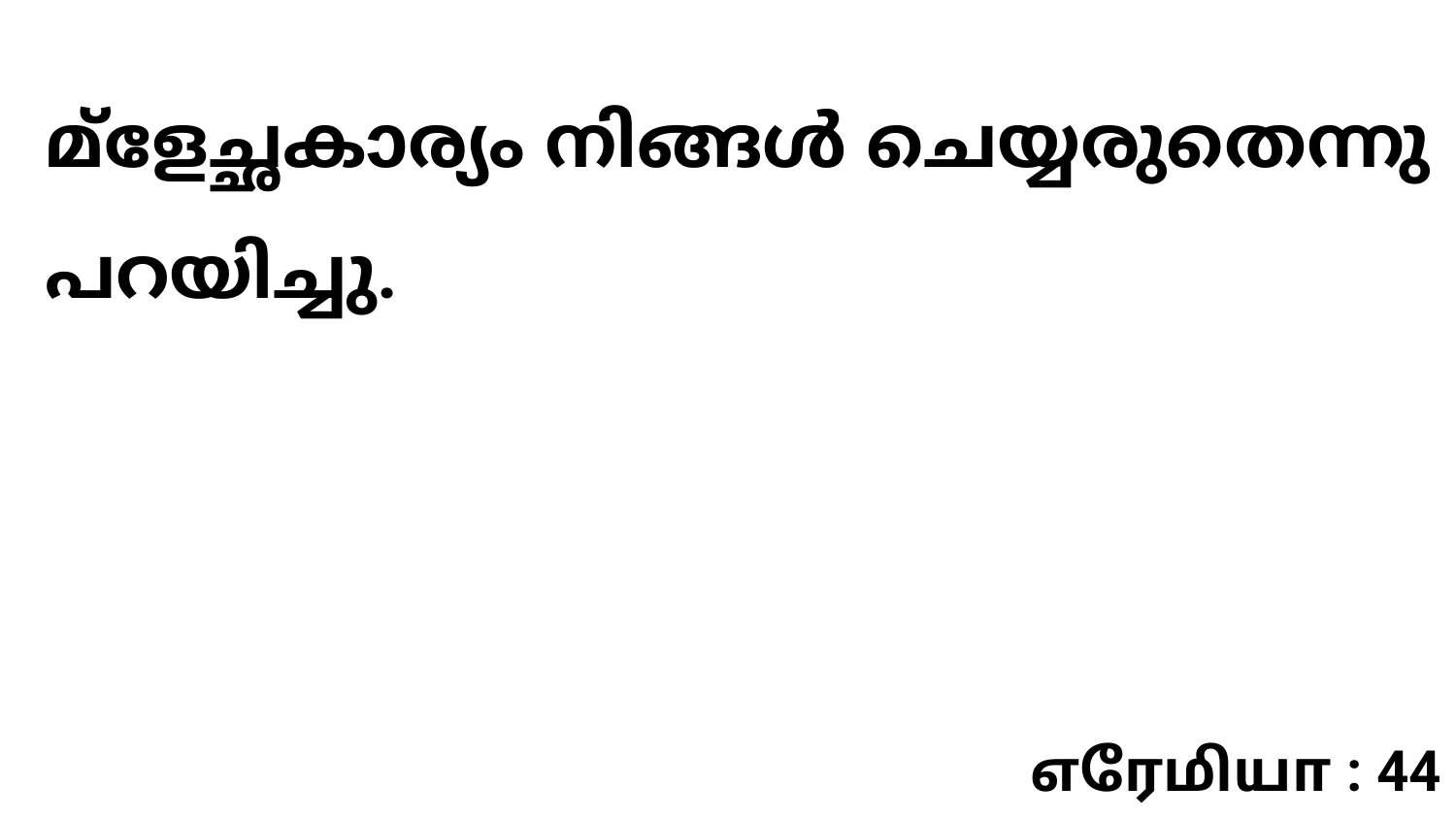

മ്ളേച്ഛകാര്യം നിങ്ങൾ ചെയ്യരുതെന്നു പറയിച്ചു.
எரேமியா : 44